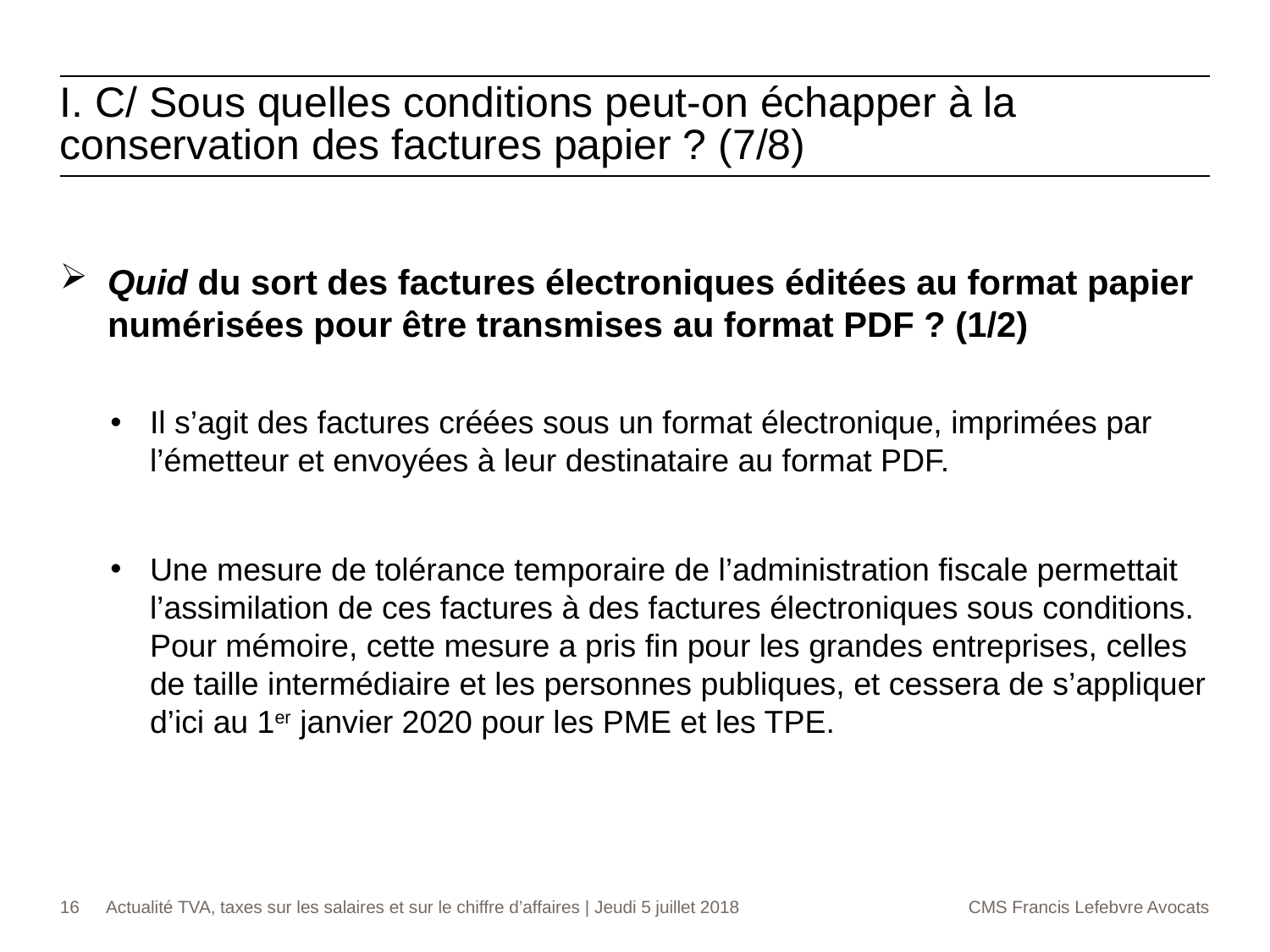

I. C/ Sous quelles conditions peut-on échapper à la conservation des factures papier ? (7/8)
Quid du sort des factures électroniques éditées au format papier numérisées pour être transmises au format PDF ? (1/2)

Il s’agit des factures créées sous un format électronique, imprimées par l’émetteur et envoyées à leur destinataire au format PDF.

Une mesure de tolérance temporaire de l’administration fiscale permettait  l’assimilation de ces factures à des factures électroniques sous conditions. Pour mémoire, cette mesure a pris fin pour les grandes entreprises, celles de taille intermédiaire et les personnes publiques, et cessera de s’appliquer d’ici au 1er janvier 2020 pour les PME et les TPE.

16